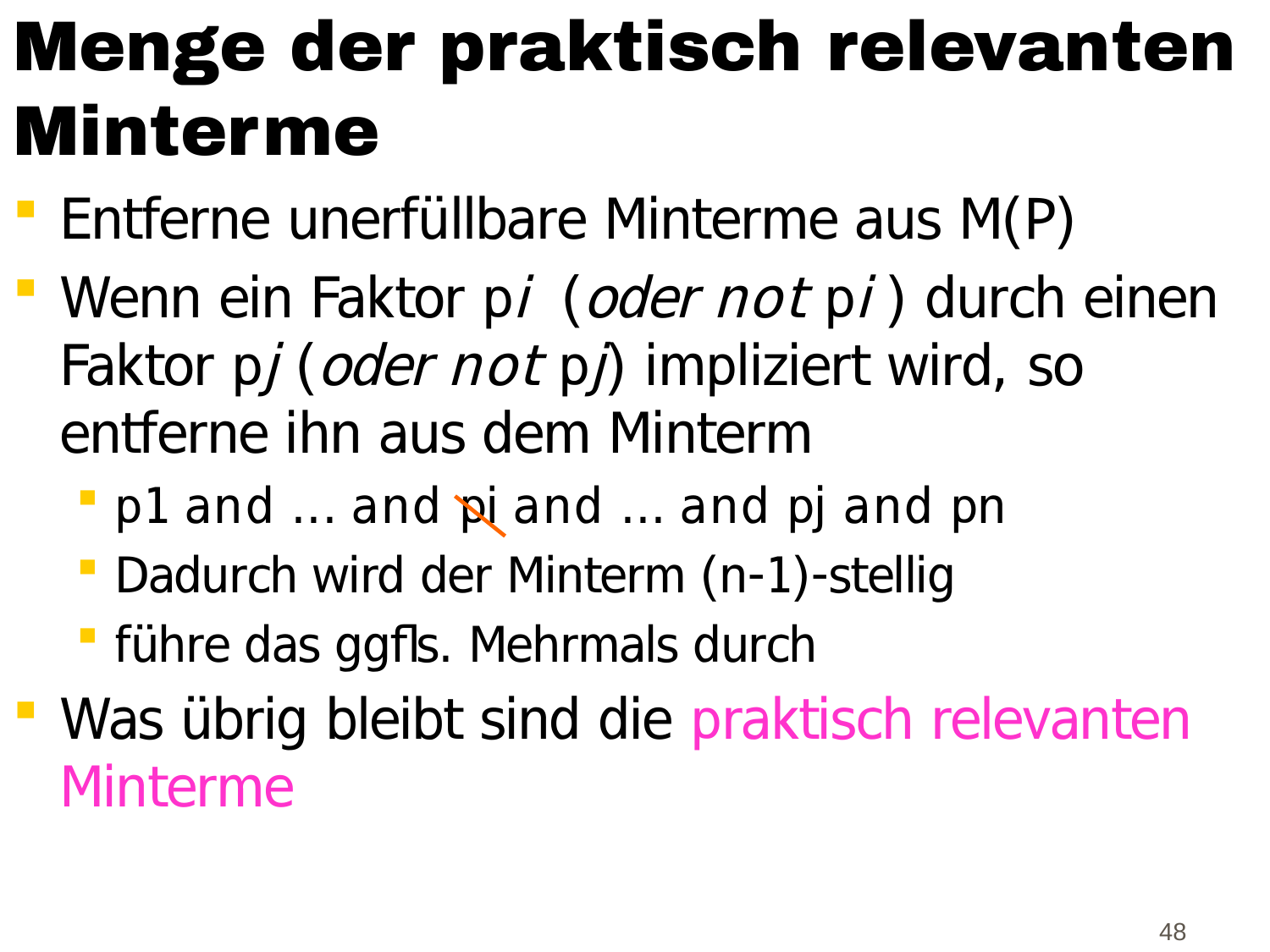

# Menge der praktisch relevanten Minterme
Entferne unerfüllbare Minterme aus M(P)
Wenn ein Faktor pi  (oder not pi ) durch einen Faktor pj (oder not pj) impliziert wird, so entferne ihn aus dem Minterm
p1 and ... and pi and ... and pj and pn
Dadurch wird der Minterm (n-1)-stellig
führe das ggfls. Mehrmals durch
Was übrig bleibt sind die praktisch relevanten Minterme

48